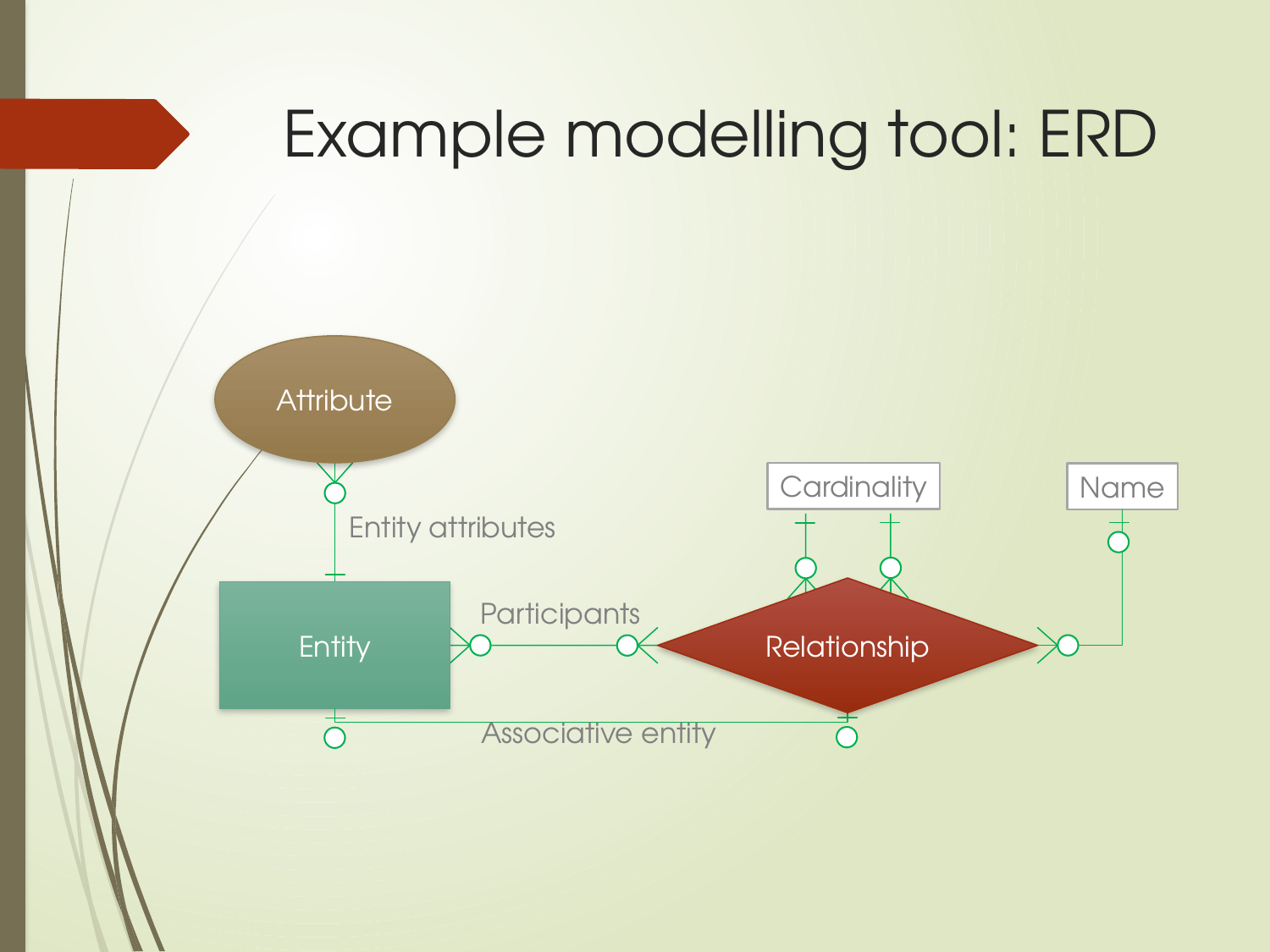

# Example modelling tool: ERD
Attribute

Cardinality
Name
Entity attributes

Relationship
Entity
Participants

Associative entity